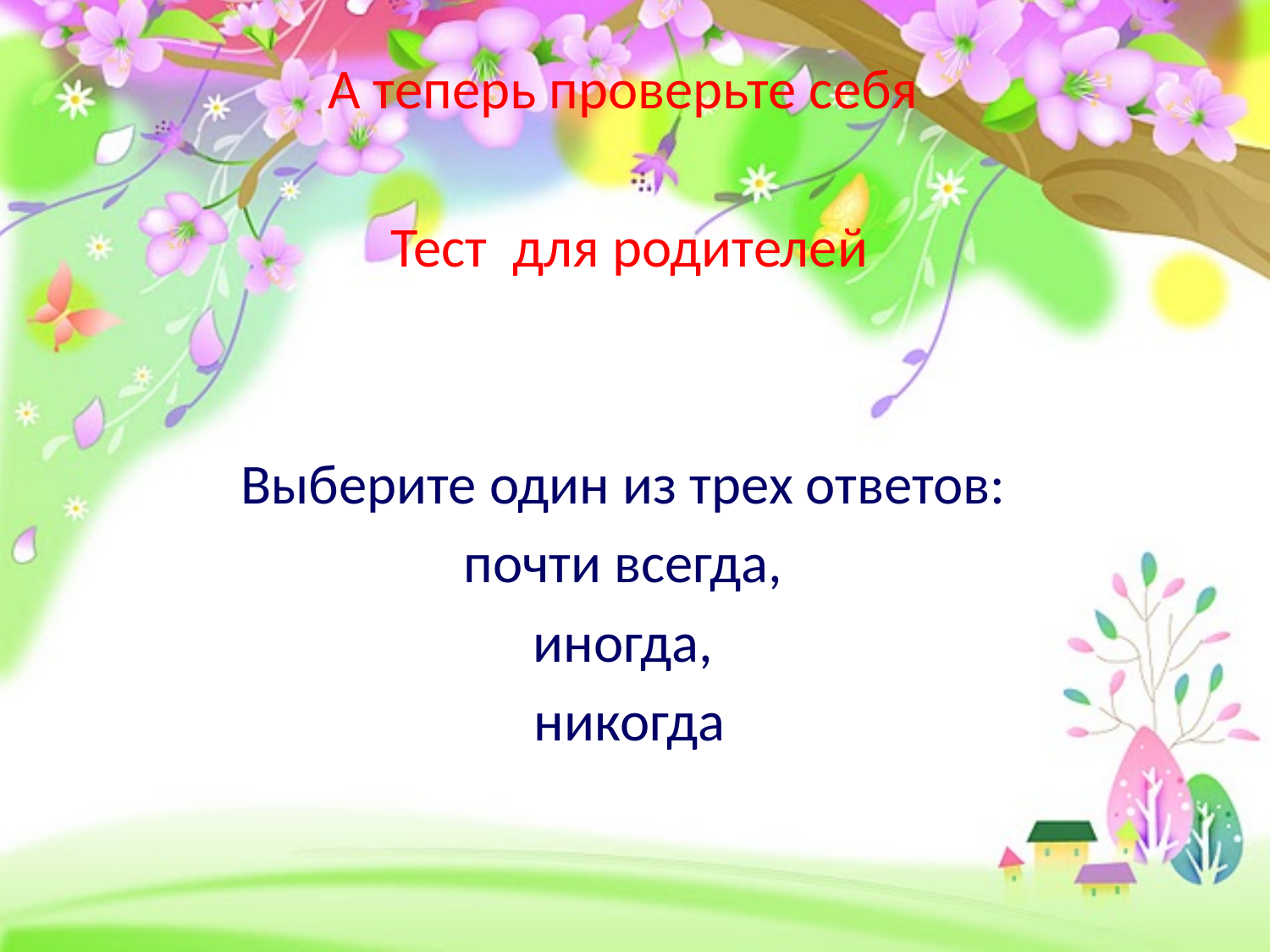

А теперь проверьте себя

Тест  для родителей

Выберите один из трех ответов:
почти всегда,
иногда,
никогда